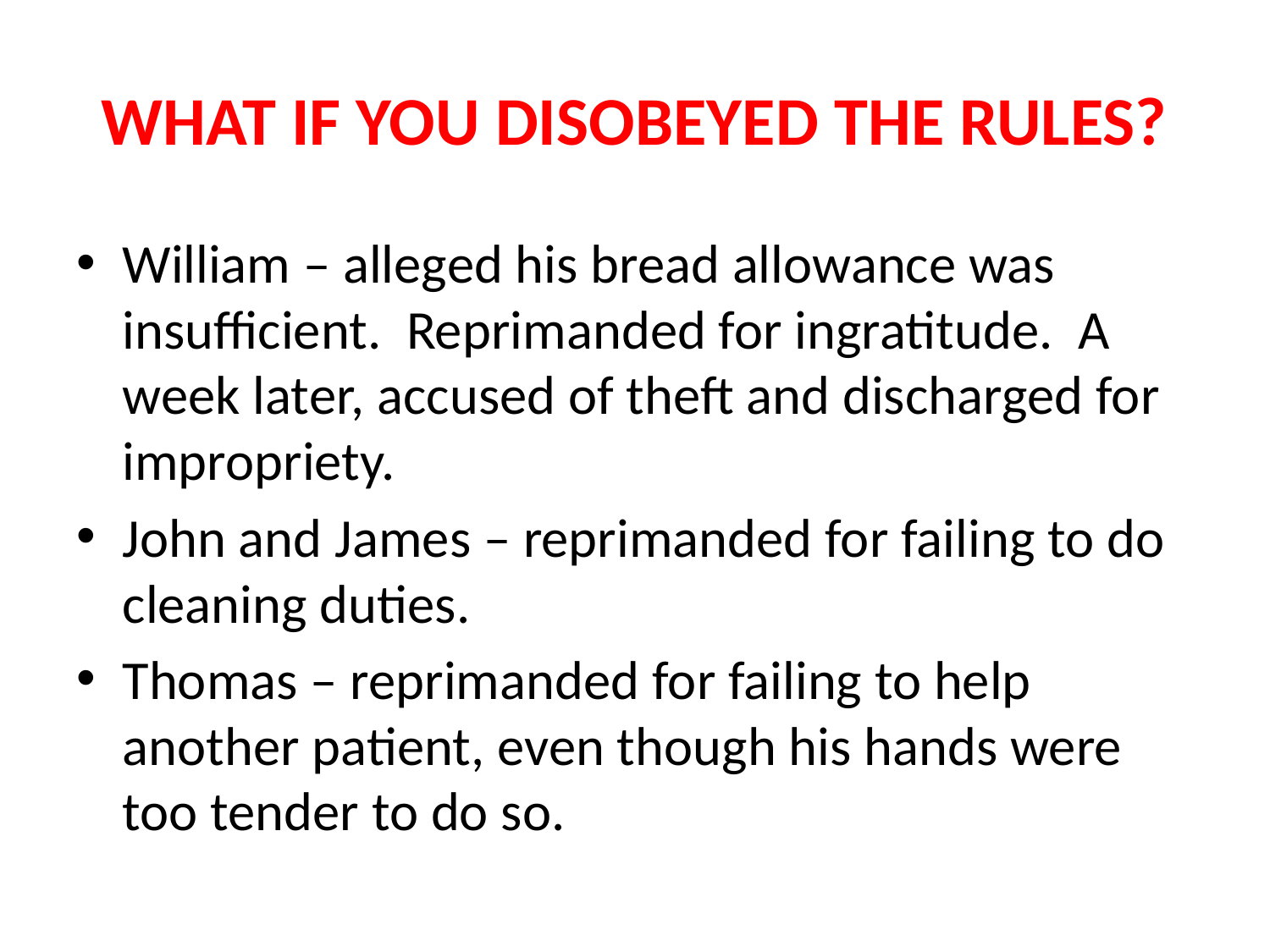

# WHAT IF YOU DISOBEYED THE RULES?
William – alleged his bread allowance was insufficient.  Reprimanded for ingratitude.  A week later, accused of theft and discharged for impropriety.
John and James – reprimanded for failing to do cleaning duties.
Thomas – reprimanded for failing to help another patient, even though his hands were too tender to do so.